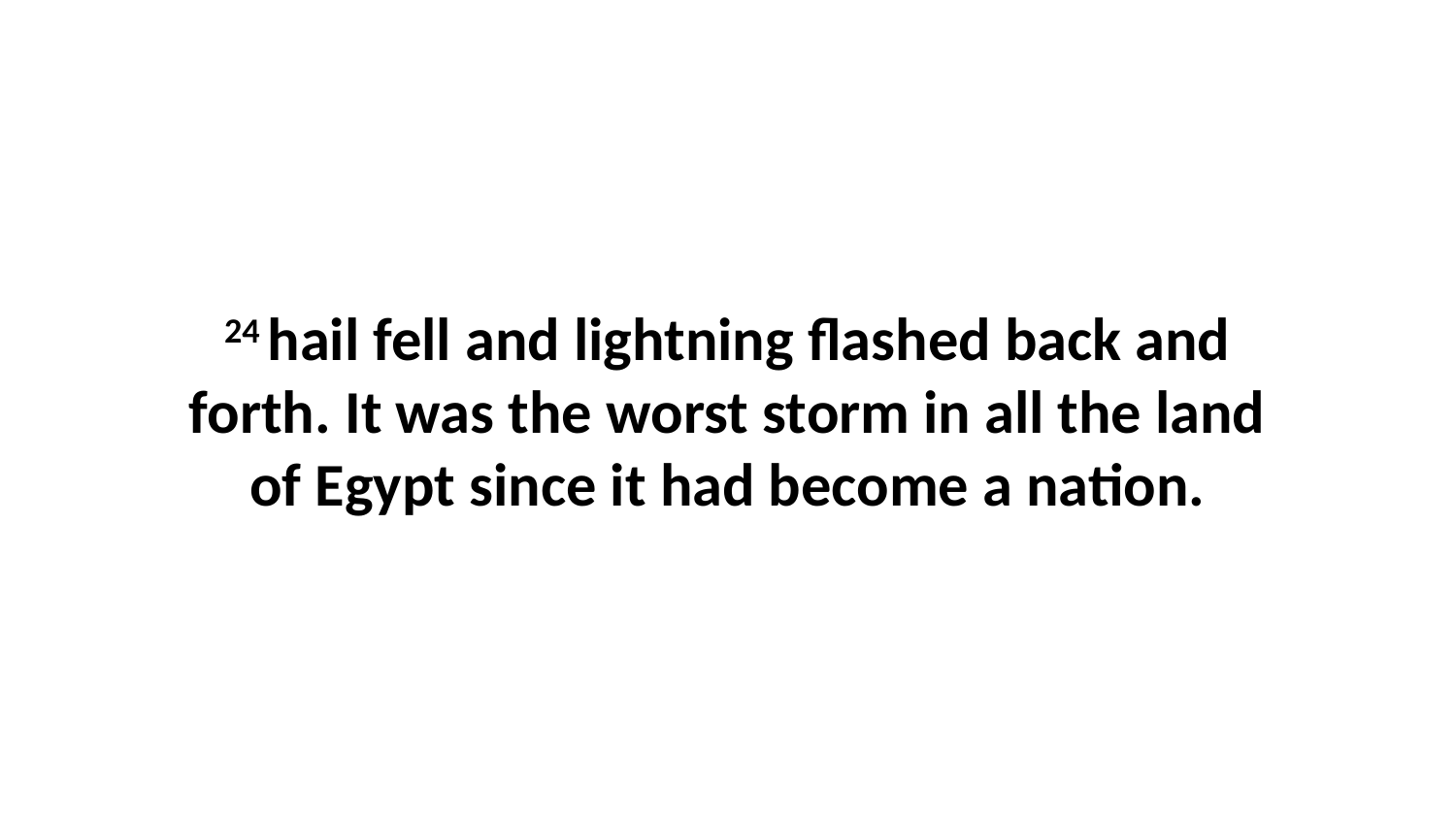

24 hail fell and lightning flashed back and forth. It was the worst storm in all the land of Egypt since it had become a nation.